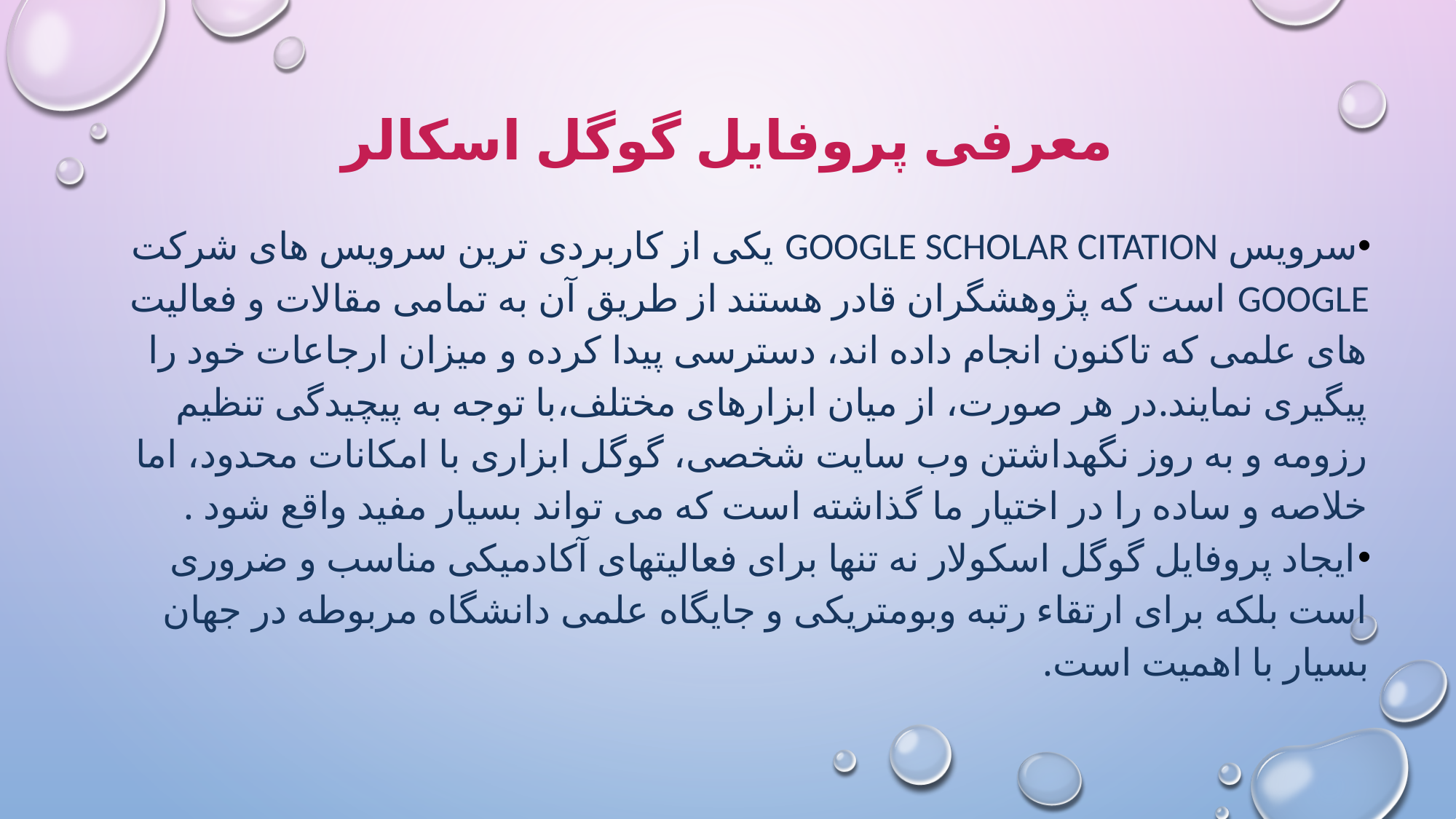

# معرفی پروفایل گوگل اسکالر
سرویس Google Scholar Citation یکی از کاربردی ترین سرویس های شرکت Google است که پژوهشگران قادر هستند از طریق آن به تمامی مقالات و فعالیت های علمی که تاکنون انجام داده اند، دسترسی پیدا کرده و میزان ارجاعات خود را پیگیری نمایند.در هر صورت، از میان ابزارهای مختلف،با توجه به پیچیدگی تنظیم رزومه و به روز نگهداشتن وب سایت شخصی، گوگل ابزاری با امکانات محدود، اما خلاصه و ساده را در اختیار ما گذاشته است که می تواند بسیار مفید واقع شود .
ایجاد پروفایل گوگل اسکولار نه تنها برای فعالیتهای آکادمیکی مناسب و ضروری است بلکه برای ارتقاء رتبه وبومتریکی و جایگاه علمی دانشگاه مربوطه در جهان بسیار با اهمیت است.